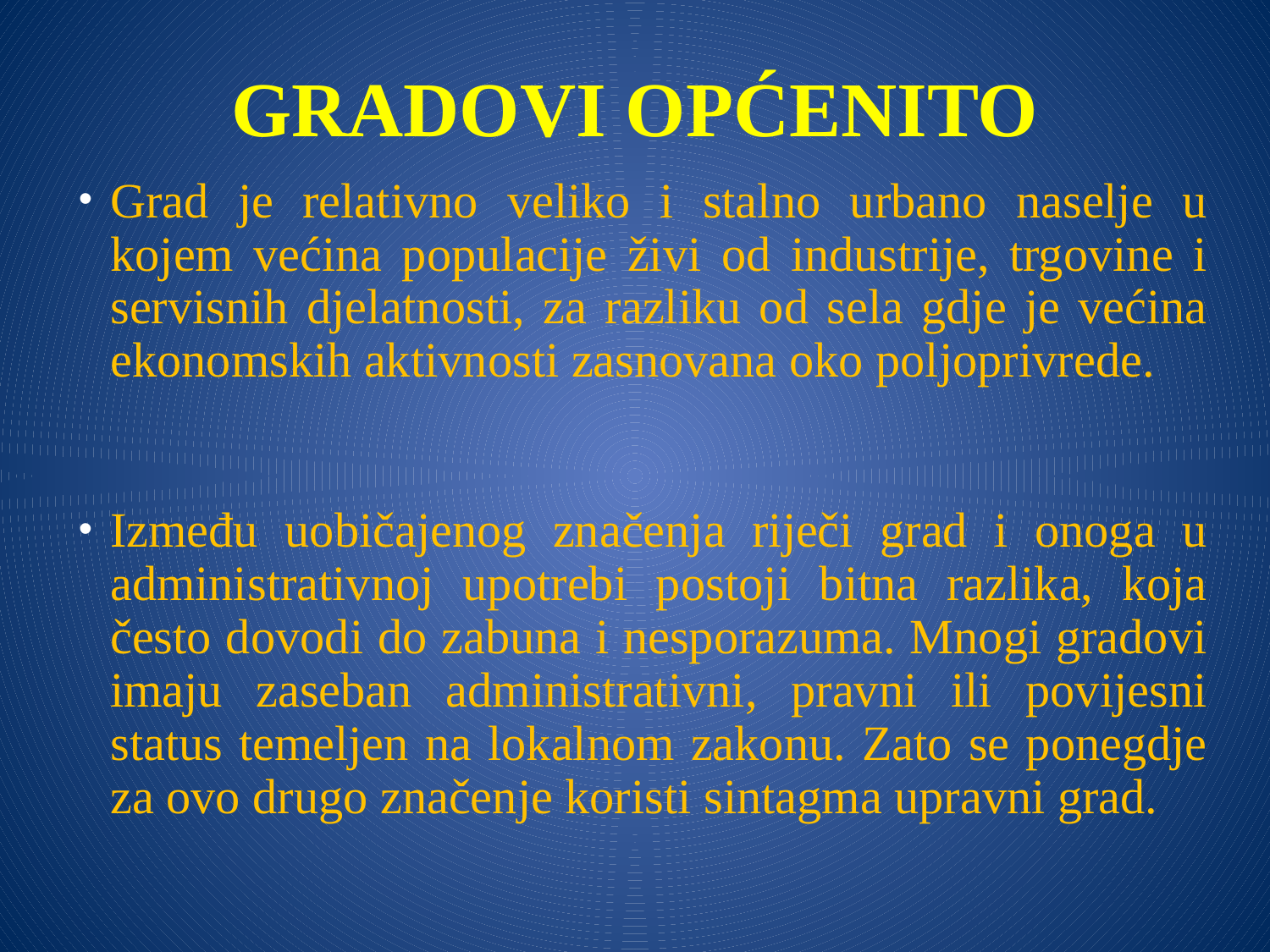

# Gradovi općenito
Grad je relativno veliko i stalno urbano naselje u kojem većina populacije živi od industrije, trgovine i servisnih djelatnosti, za razliku od sela gdje je većina ekonomskih aktivnosti zasnovana oko poljoprivrede.

Između uobičajenog značenja riječi grad i onoga u administrativnoj upotrebi postoji bitna razlika, koja često dovodi do zabuna i nesporazuma. Mnogi gradovi imaju zaseban administrativni, pravni ili povijesni status temeljen na lokalnom zakonu. Zato se ponegdje za ovo drugo značenje koristi sintagma upravni grad.